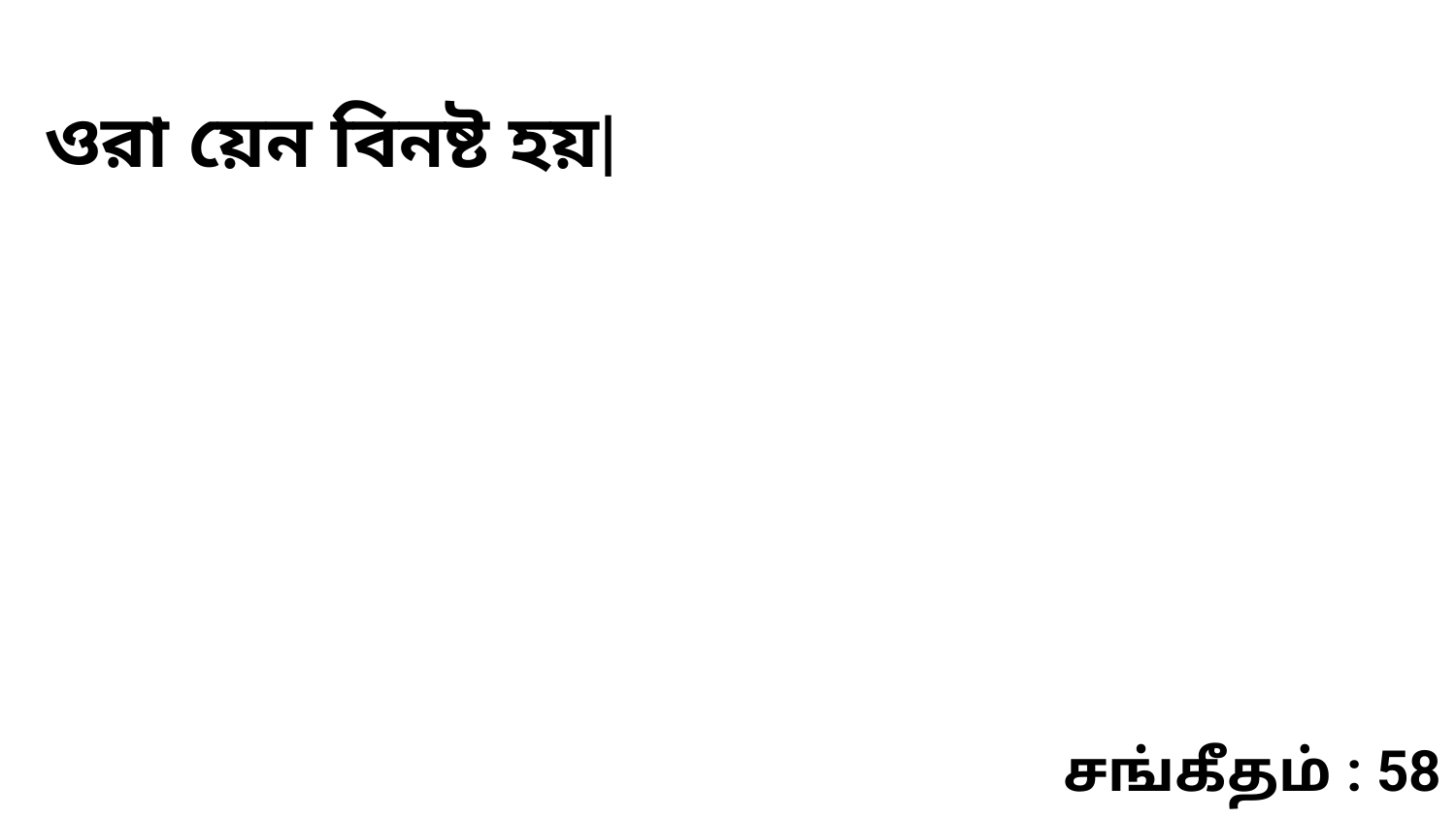

ওরা য়েন বিনষ্ট হয়|
சங்கீதம் : 58